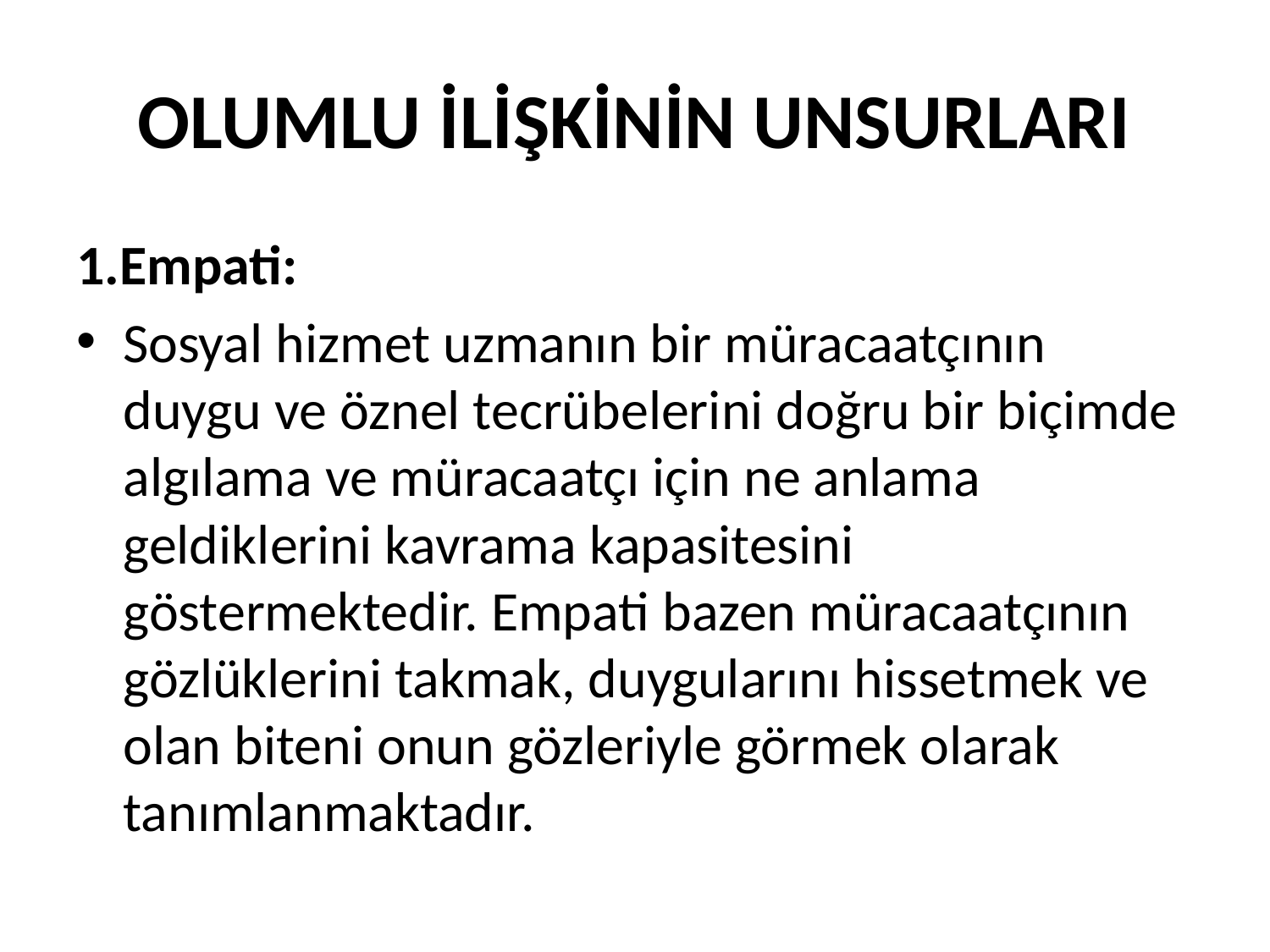

# OLUMLU İLİŞKİNİN UNSURLARI
1.Empati:
Sosyal hizmet uzmanın bir müracaatçının duygu ve öznel tecrübelerini doğru bir biçimde algılama ve müracaatçı için ne anlama geldiklerini kavrama kapasitesini göstermektedir. Empati bazen müracaatçının gözlüklerini takmak, duygularını hissetmek ve olan biteni onun gözleriyle görmek olarak tanımlanmaktadır.